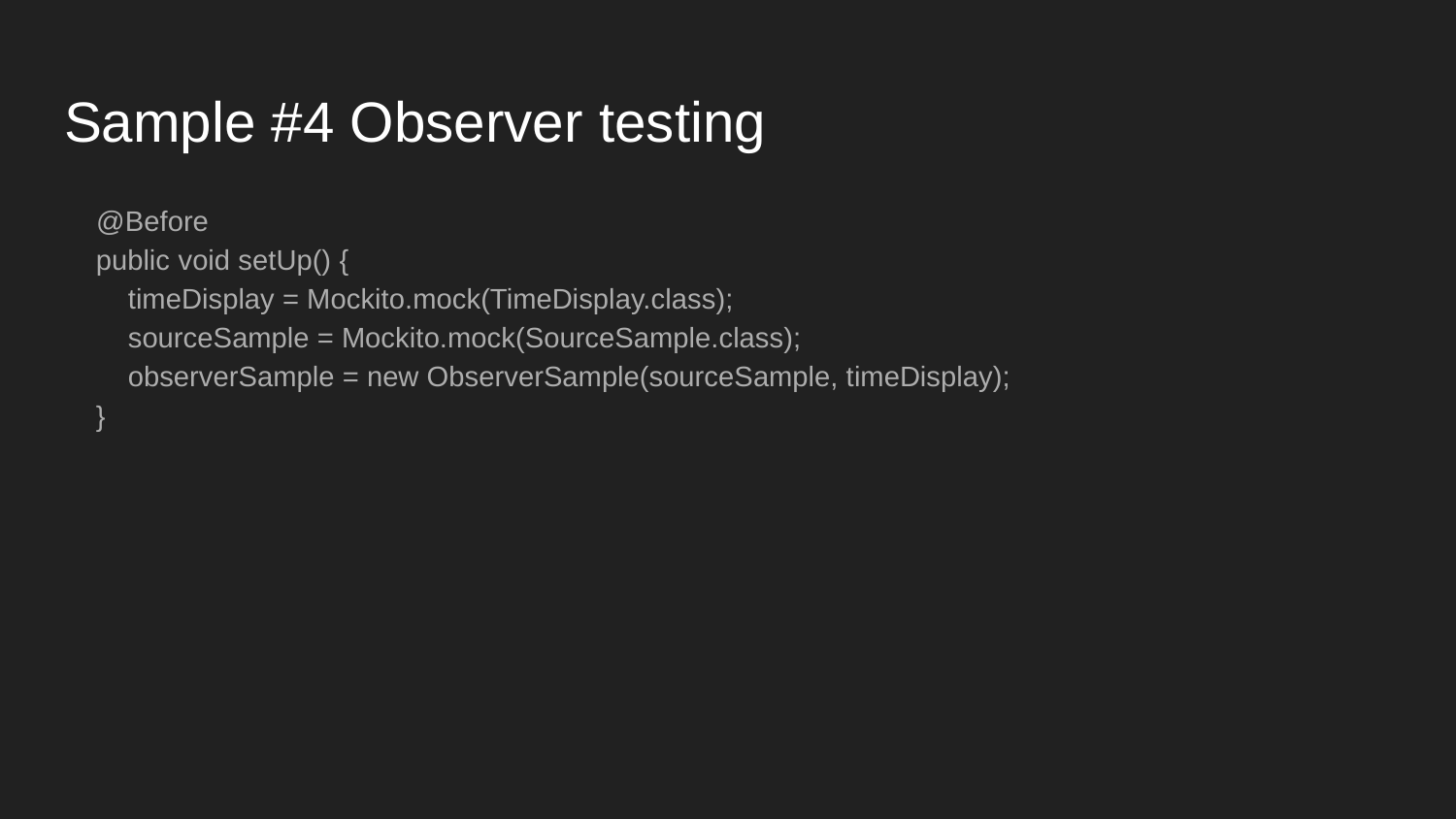

# Sample #4 Observer testing
    @Before
    public void setUp() {
        timeDisplay = Mockito.mock(TimeDisplay.class);
        sourceSample = Mockito.mock(SourceSample.class);
        observerSample = new ObserverSample(sourceSample, timeDisplay);
    }